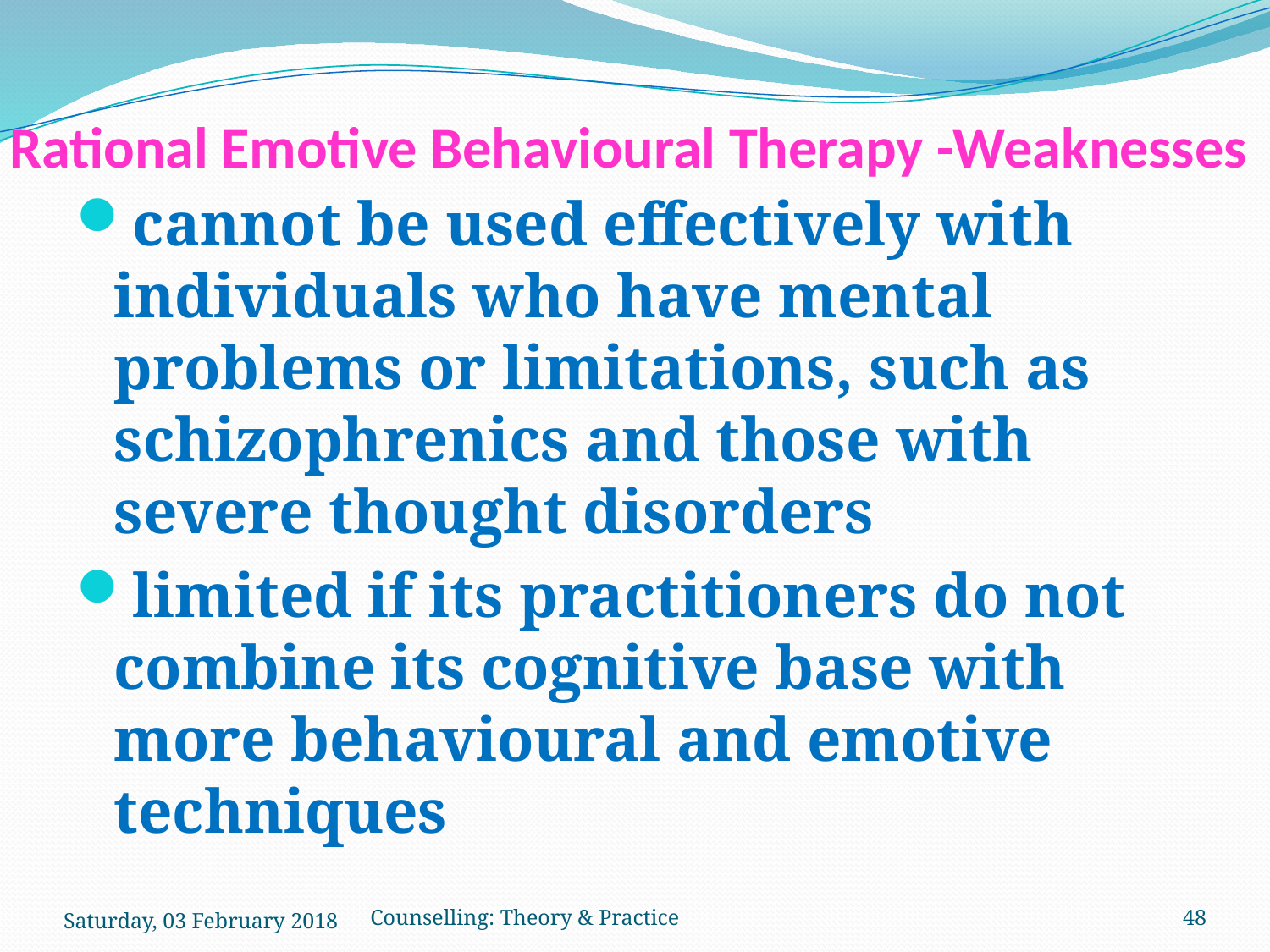

# Rational Emotive Behavioural Therapy -Weaknesses
cannot be used effectively with individuals who have mental problems or limitations, such as schizophrenics and those with severe thought disorders
limited if its practitioners do not combine its cognitive base with more behavioural and emotive techniques
Saturday, 03 February 2018
Counselling: Theory & Practice
48